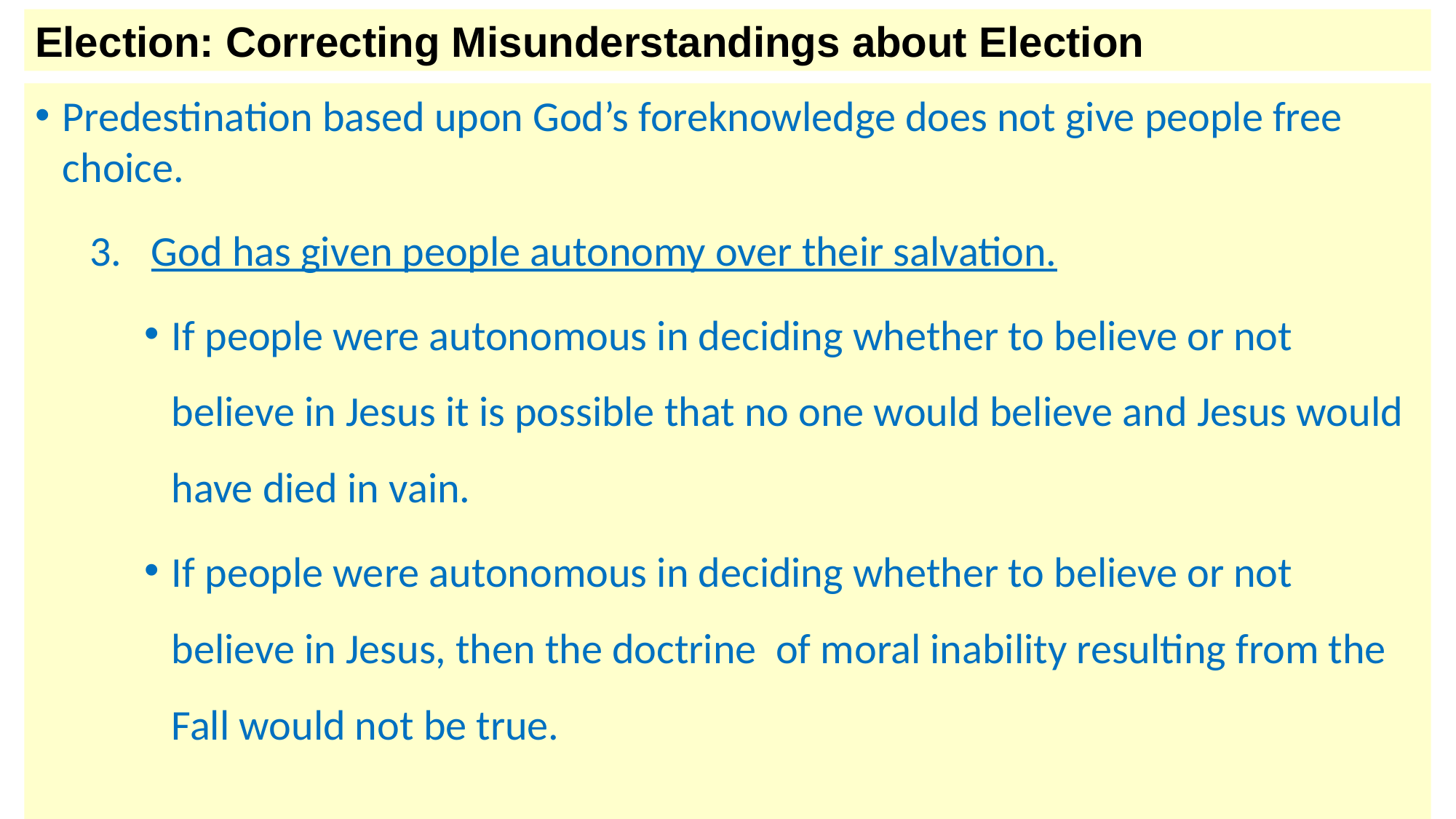

Election: Correcting Misunderstandings about Election
Predestination based upon God’s foreknowledge does not give people free choice.
God has given people autonomy over their salvation.
If people were autonomous in deciding whether to believe or not believe in Jesus it is possible that no one would believe and Jesus would have died in vain.
If people were autonomous in deciding whether to believe or not believe in Jesus, then the doctrine  of moral inability resulting from the Fall would not be true.